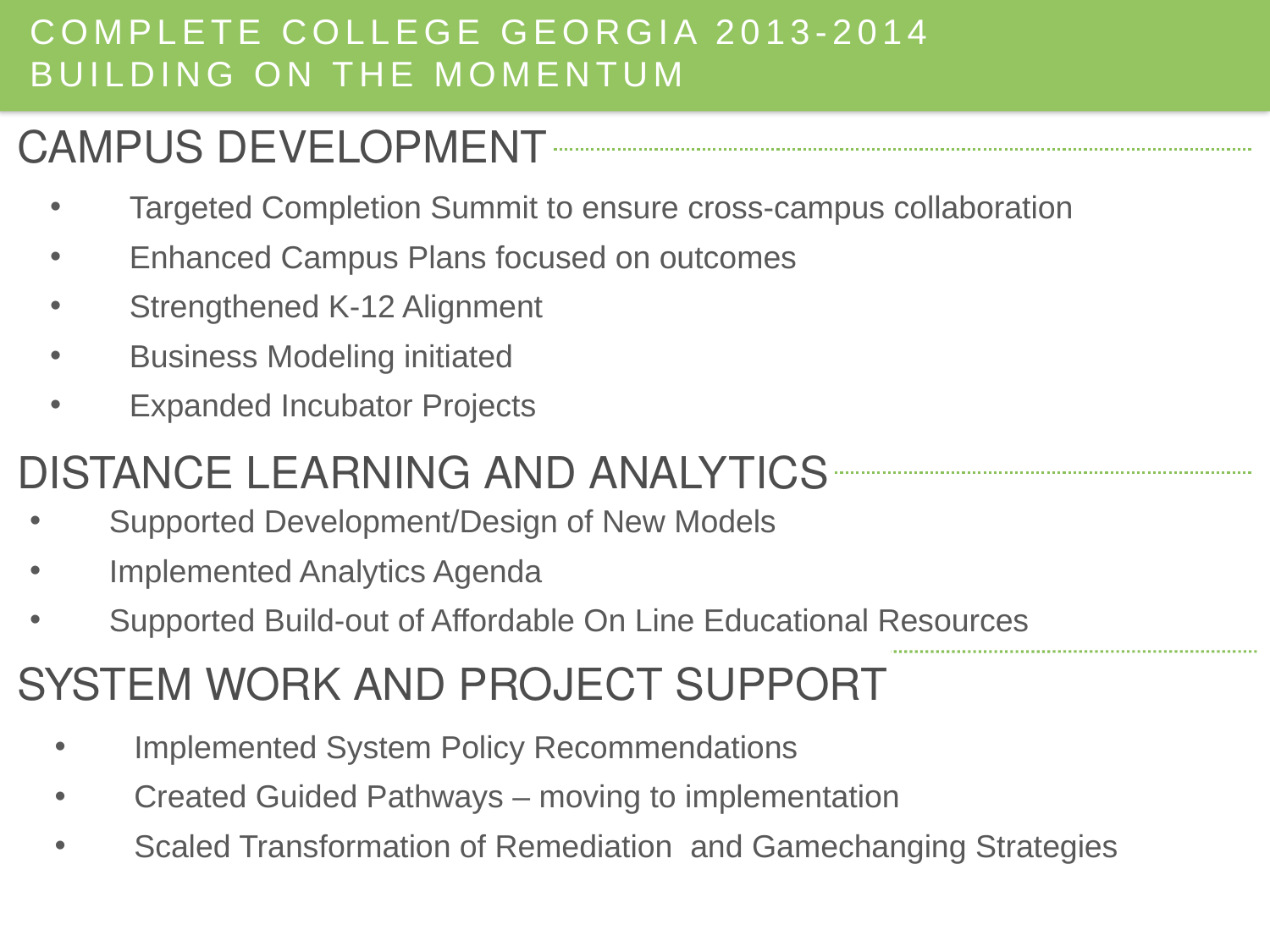

COMPLETE COLLEGE GEORGIA 2013-2014
BUILDING ON THE MOMENTUM

CAMPUS DEVELOPMENT

Targeted Completion Summit to ensure cross-campus collaboration
Enhanced Campus Plans focused on outcomes
Strengthened K-12 Alignment
Business Modeling initiated
Expanded Incubator Projects

DISTANCE LEARNING AND ANALYTICS

Supported Development/Design of New Models
Implemented Analytics Agenda
Supported Build-out of Affordable On Line Educational Resources

SYSTEM WORK AND PROJECT SUPPORT
Implemented System Policy Recommendations
Created Guided Pathways – moving to implementation
Scaled Transformation of Remediation  and Gamechanging Strategies